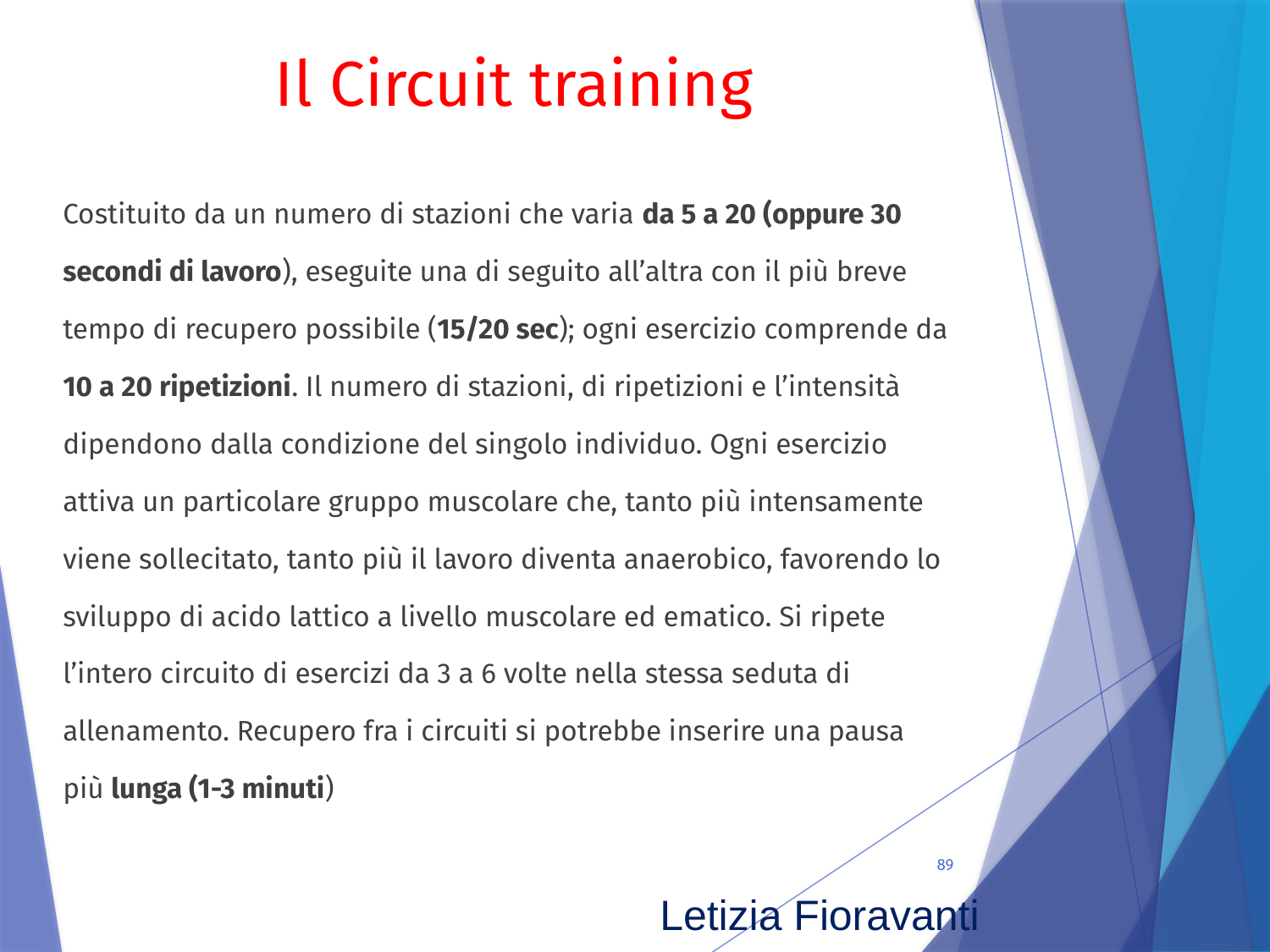

# Il Circuit training
Costituito da un numero di stazioni che varia da 5 a 20 (oppure 30 secondi di lavoro), eseguite una di seguito all’altra con il più breve tempo di recupero possibile (15/20 sec); ogni esercizio comprende da 10 a 20 ripetizioni. Il numero di stazioni, di ripetizioni e l’intensità dipendono dalla condizione del singolo individuo. Ogni esercizio attiva un particolare gruppo muscolare che, tanto più intensamente viene sollecitato, tanto più il lavoro diventa anaerobico, favorendo lo sviluppo di acido lattico a livello muscolare ed ematico. Si ripete l’intero circuito di esercizi da 3 a 6 volte nella stessa seduta di allenamento. Recupero fra i circuiti si potrebbe inserire una pausa più lunga (1-3 minuti)
89
Letizia Fioravanti